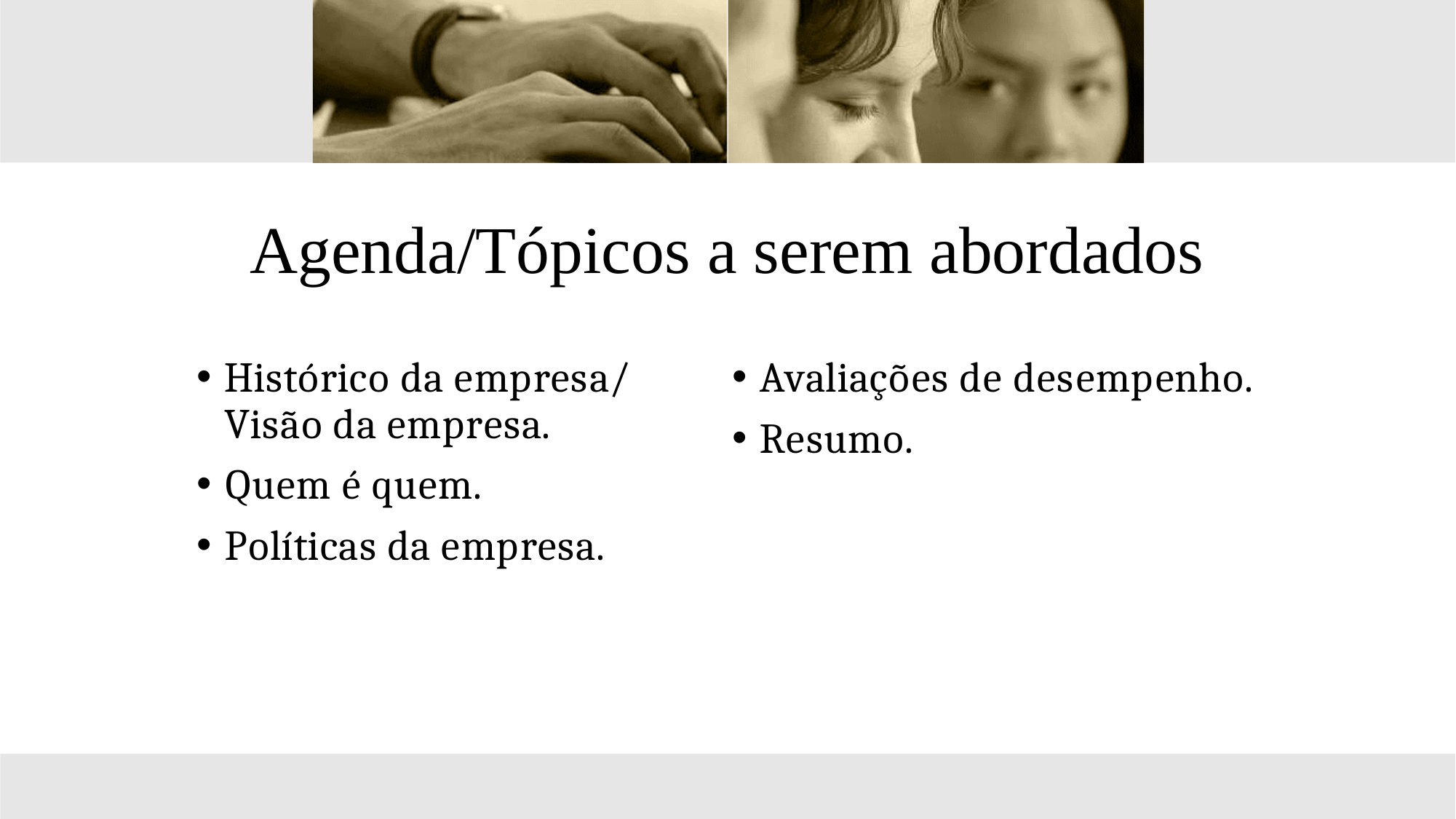

# Agenda/Tópicos a serem abordados
Histórico da empresa/
Visão da empresa.
Quem é quem.
Políticas da empresa.
Avaliações de desempenho.
Resumo.